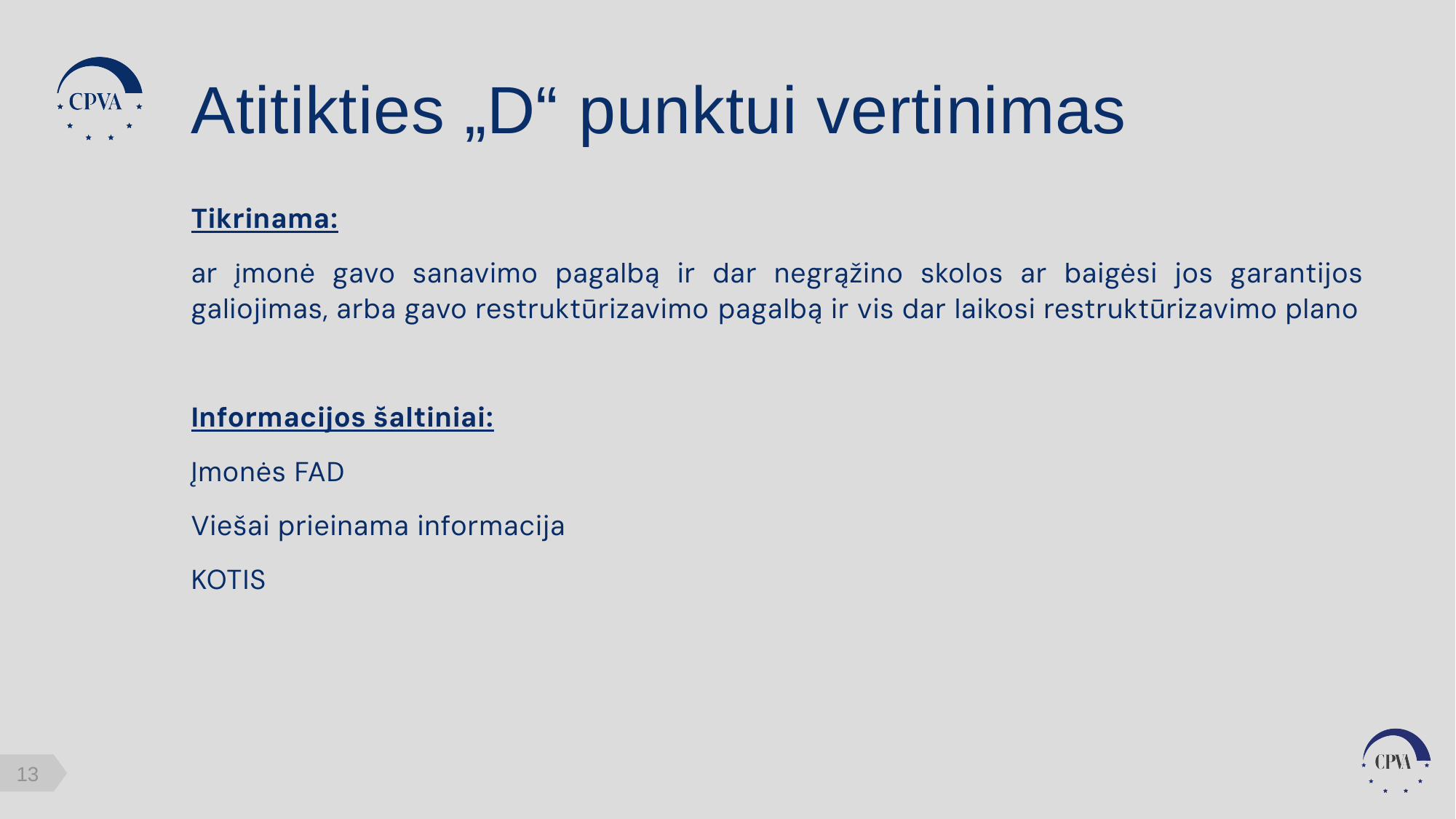

Atitikties „D“ punktui vertinimas
Tikrinama:
ar įmonė gavo sanavimo pagalbą ir dar negrąžino skolos ar baigėsi jos garantijos galiojimas, arba gavo restruktūrizavimo pagalbą ir vis dar laikosi restruktūrizavimo plano

Informacijos šaltiniai:
Įmonės FAD
Viešai prieinama informacija
KOTIS